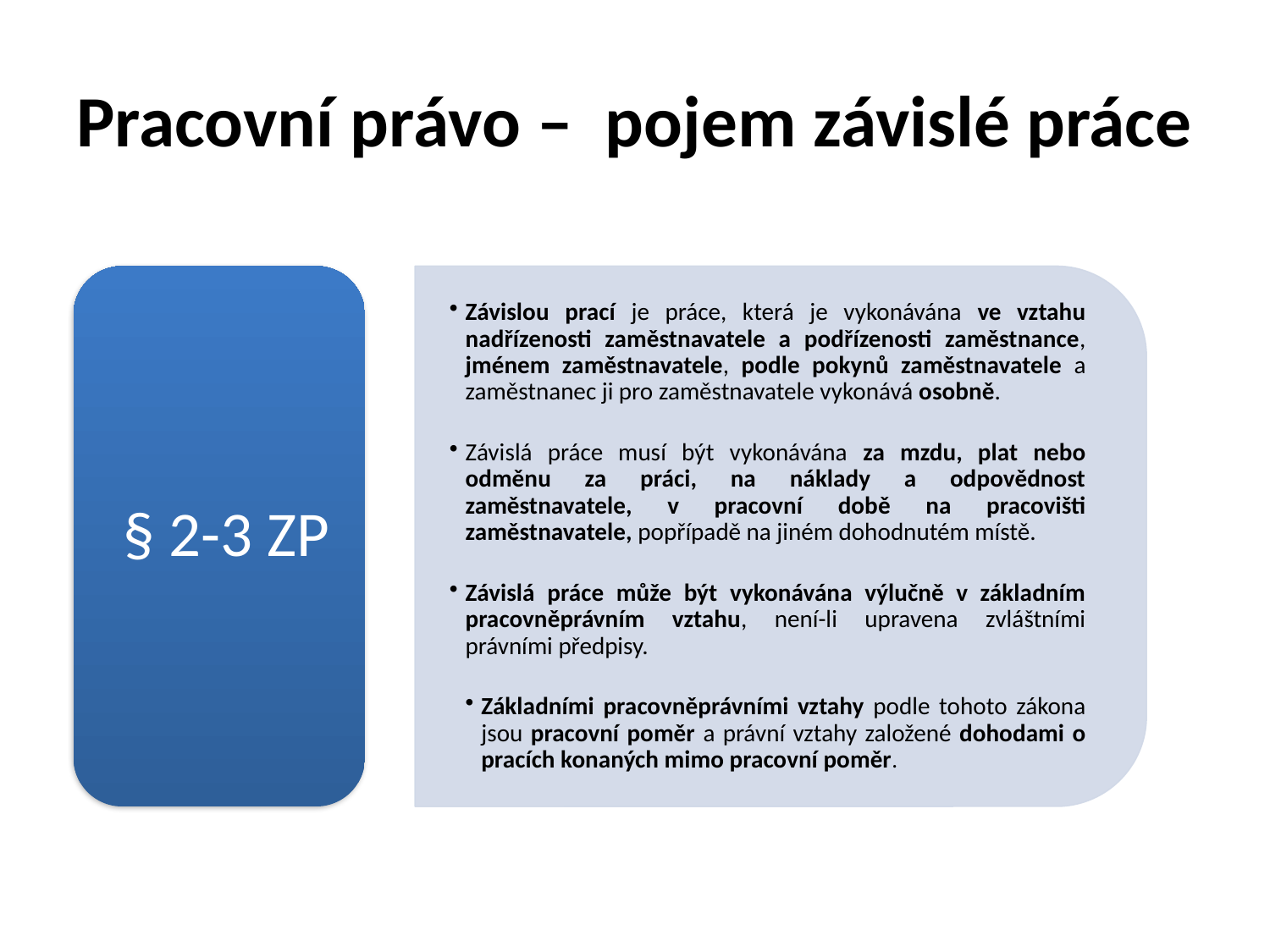

# Pracovní právo –  pojem závislé práce
Závislou prací je práce, která je vykonávána ve vztahu nadřízenosti zaměstnavatele a podřízenosti zaměstnance, jménem zaměstnavatele, podle pokynů zaměstnavatele a zaměstnanec ji pro zaměstnavatele vykonává osobně.

Závislá práce musí být vykonávána za mzdu, plat nebo odměnu za práci, na náklady a odpovědnost zaměstnavatele, v pracovní době na pracovišti zaměstnavatele, popřípadě na jiném dohodnutém místě.

Závislá práce může být vykonávána výlučně v základním pracovněprávním vztahu, není-li upravena zvláštními právními předpisy.

Základními pracovněprávními vztahy podle tohoto zákona jsou pracovní poměr a právní vztahy založené dohodami o pracích konaných mimo pracovní poměr.
§ 2-3 ZP